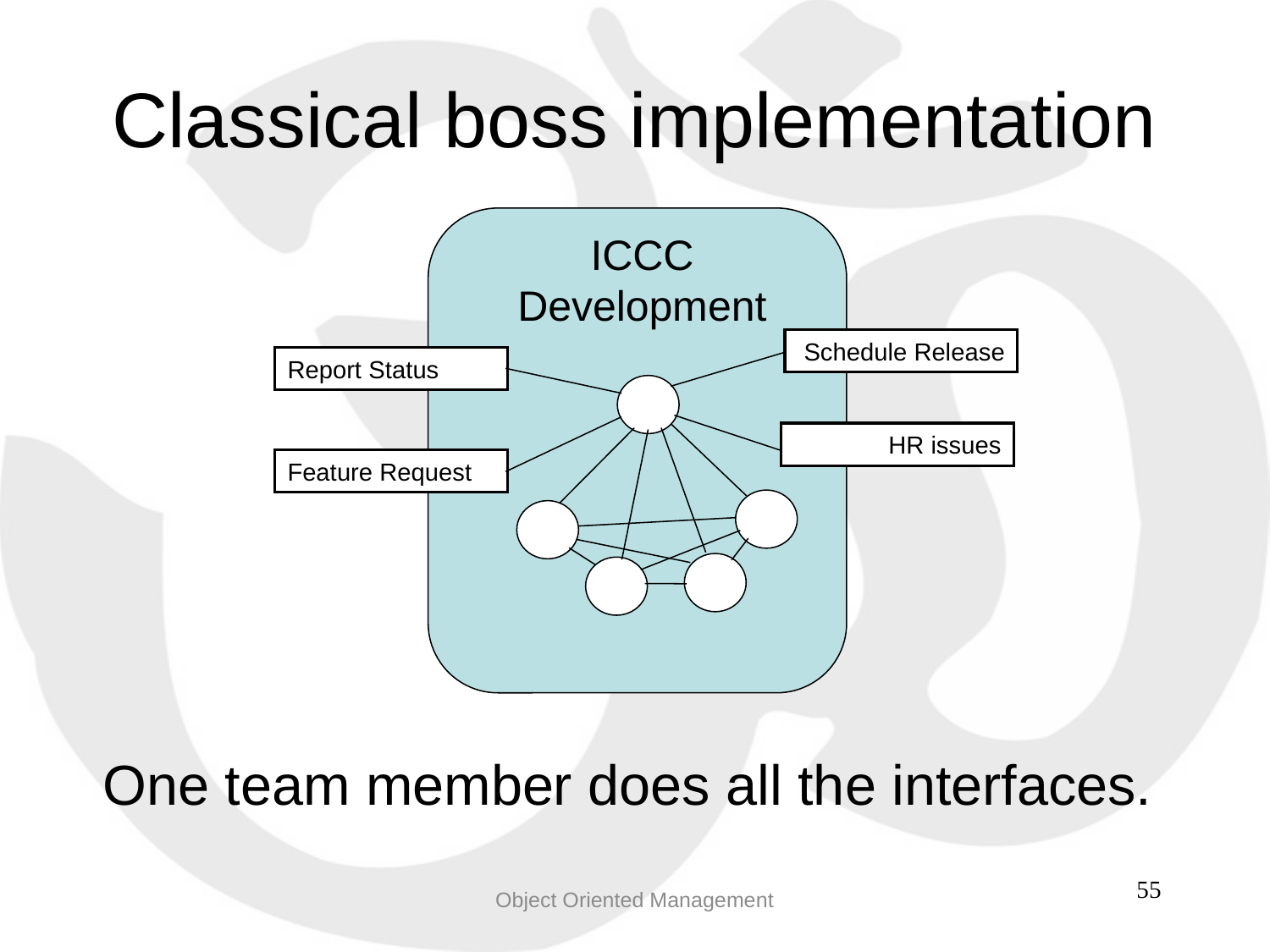

Classical boss implementation

ICCC Development
Schedule Release
Report Status

HR issues

Feature Request

One team member does all the interfaces.
Object Oriented Management
55